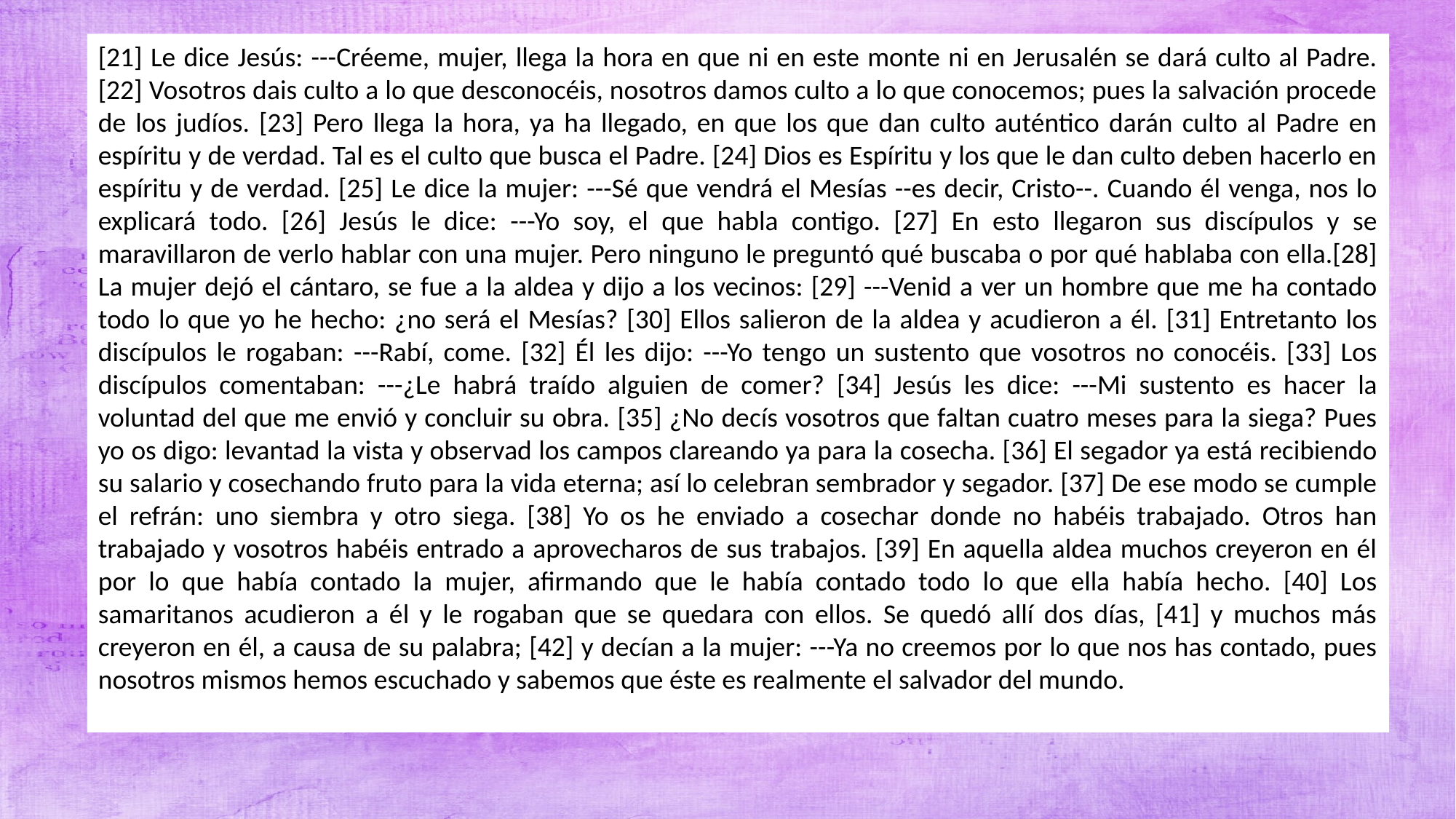

[21] Le dice Jesús: ---Créeme, mujer, llega la hora en que ni en este monte ni en Jerusalén se dará culto al Padre. [22] Vosotros dais culto a lo que desconocéis, nosotros damos culto a lo que conocemos; pues la salvación procede de los judíos. [23] Pero llega la hora, ya ha llegado, en que los que dan culto auténtico darán culto al Padre en espíritu y de verdad. Tal es el culto que busca el Padre. [24] Dios es Espíritu y los que le dan culto deben hacerlo en espíritu y de verdad. [25] Le dice la mujer: ---Sé que vendrá el Mesías --es decir, Cristo--. Cuando él venga, nos lo explicará todo. [26] Jesús le dice: ---Yo soy, el que habla contigo. [27] En esto llegaron sus discípulos y se maravillaron de verlo hablar con una mujer. Pero ninguno le preguntó qué buscaba o por qué hablaba con ella.[28] La mujer dejó el cántaro, se fue a la aldea y dijo a los vecinos: [29] ---Venid a ver un hombre que me ha contado todo lo que yo he hecho: ¿no será el Mesías? [30] Ellos salieron de la aldea y acudieron a él. [31] Entretanto los discípulos le rogaban: ---Rabí, come. [32] Él les dijo: ---Yo tengo un sustento que vosotros no conocéis. [33] Los discípulos comentaban: ---¿Le habrá traído alguien de comer? [34] Jesús les dice: ---Mi sustento es hacer la voluntad del que me envió y concluir su obra. [35] ¿No decís vosotros que faltan cuatro meses para la siega? Pues yo os digo: levantad la vista y observad los campos clareando ya para la cosecha. [36] El segador ya está recibiendo su salario y cosechando fruto para la vida eterna; así lo celebran sembrador y segador. [37] De ese modo se cumple el refrán: uno siembra y otro siega. [38] Yo os he enviado a cosechar donde no habéis trabajado. Otros han trabajado y vosotros habéis entrado a aprovecharos de sus trabajos. [39] En aquella aldea muchos creyeron en él por lo que había contado la mujer, afirmando que le había contado todo lo que ella había hecho. [40] Los samaritanos acudieron a él y le rogaban que se quedara con ellos. Se quedó allí dos días, [41] y muchos más creyeron en él, a causa de su palabra; [42] y decían a la mujer: ---Ya no creemos por lo que nos has contado, pues nosotros mismos hemos escuchado y sabemos que éste es realmente el salvador del mundo.